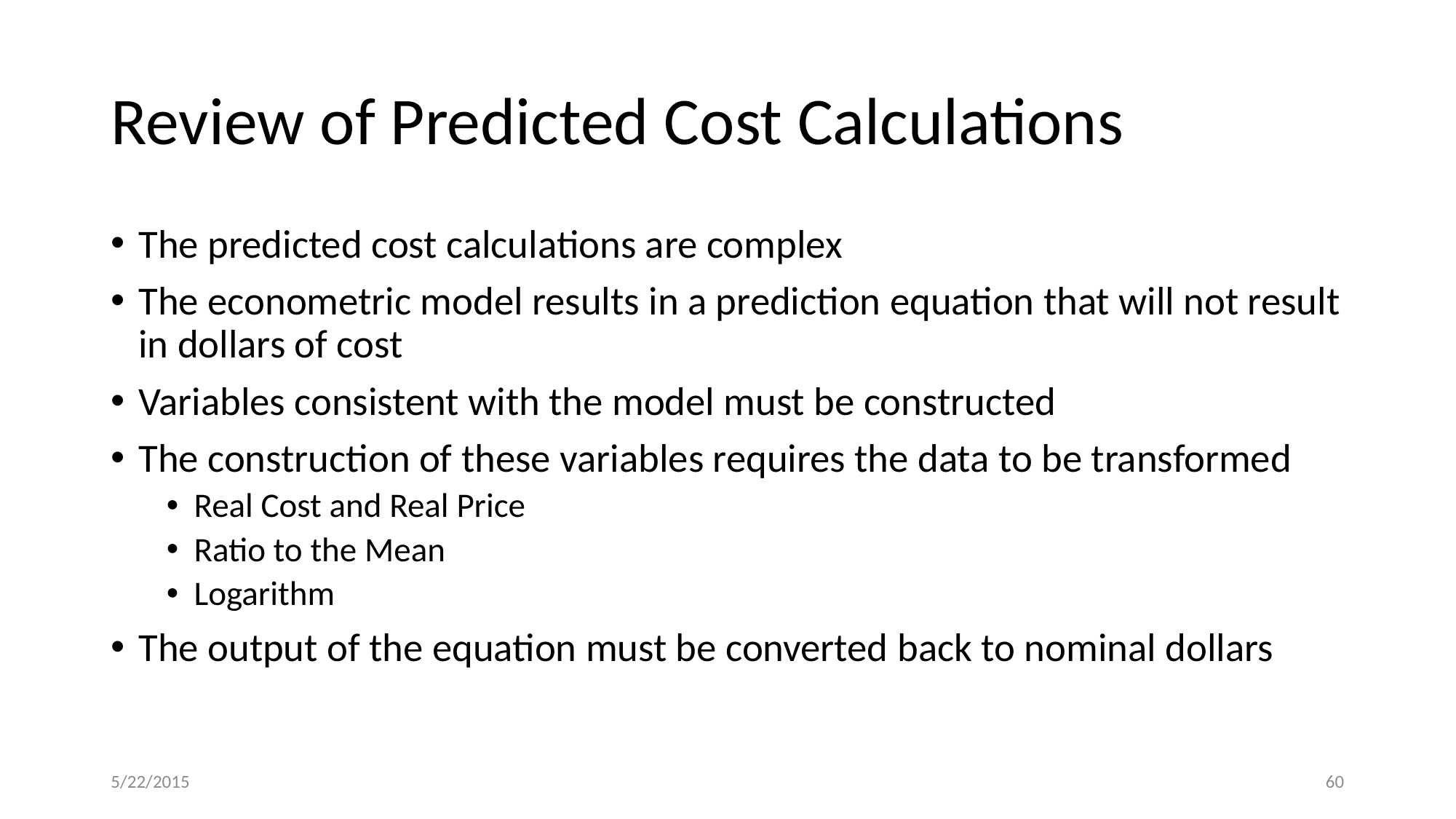

# Review of Predicted Cost Calculations
The predicted cost calculations are complex
The econometric model results in a prediction equation that will not result in dollars of cost
Variables consistent with the model must be constructed
The construction of these variables requires the data to be transformed
Real Cost and Real Price
Ratio to the Mean
Logarithm
The output of the equation must be converted back to nominal dollars
5/22/2015
60